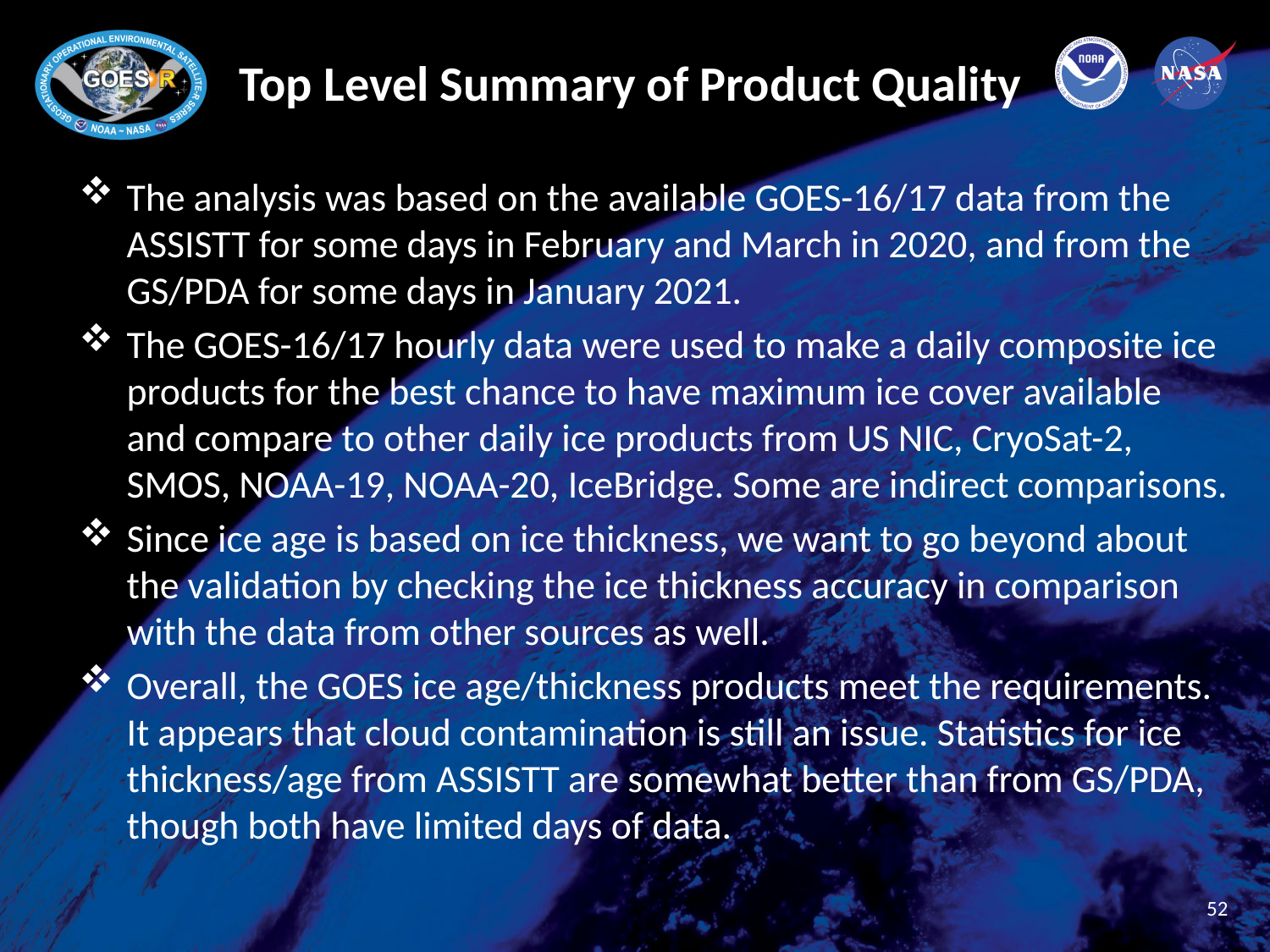

# Top Level Summary of Product Quality
The analysis was based on the available GOES-16/17 data from the ASSISTT for some days in February and March in 2020, and from the GS/PDA for some days in January 2021.
The GOES-16/17 hourly data were used to make a daily composite ice products for the best chance to have maximum ice cover available and compare to other daily ice products from US NIC, CryoSat-2, SMOS, NOAA-19, NOAA-20, IceBridge. Some are indirect comparisons.
Since ice age is based on ice thickness, we want to go beyond about the validation by checking the ice thickness accuracy in comparison with the data from other sources as well.
Overall, the GOES ice age/thickness products meet the requirements. It appears that cloud contamination is still an issue. Statistics for ice thickness/age from ASSISTT are somewhat better than from GS/PDA, though both have limited days of data.
52